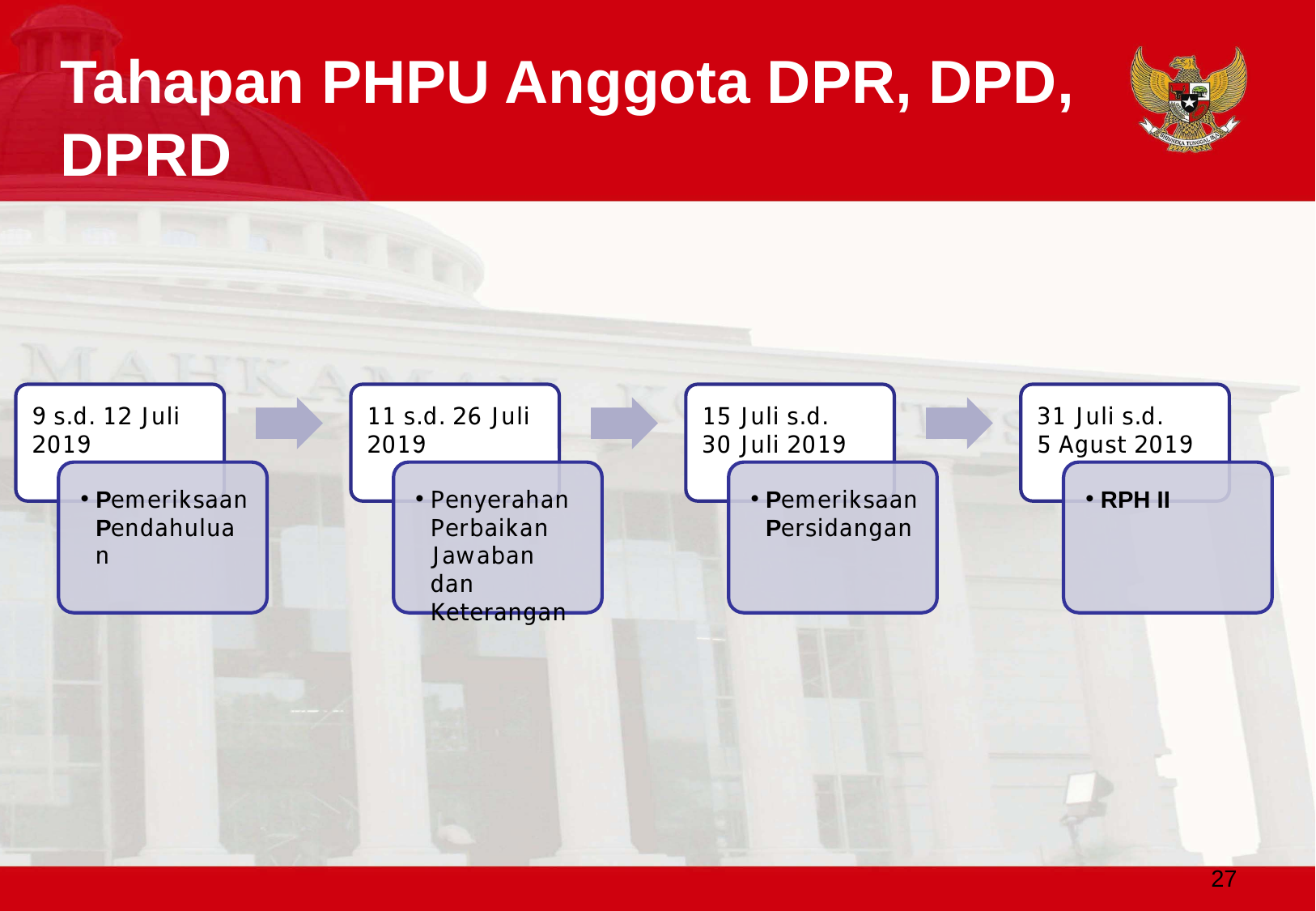

Tahapan PHPU Anggota DPR, DPD, DPRD
9 s.d. 12 Juli 2019
Pemeriksaan Pendahuluan

11 s.d. 26 Juli 2019
Penyerahan Perbaikan Jawaban dan Keterangan

15 Juli s.d.       30 Juli 2019
Pemeriksaan Persidangan

31 Juli s.d.       5 Agust 2019
RPH II
27